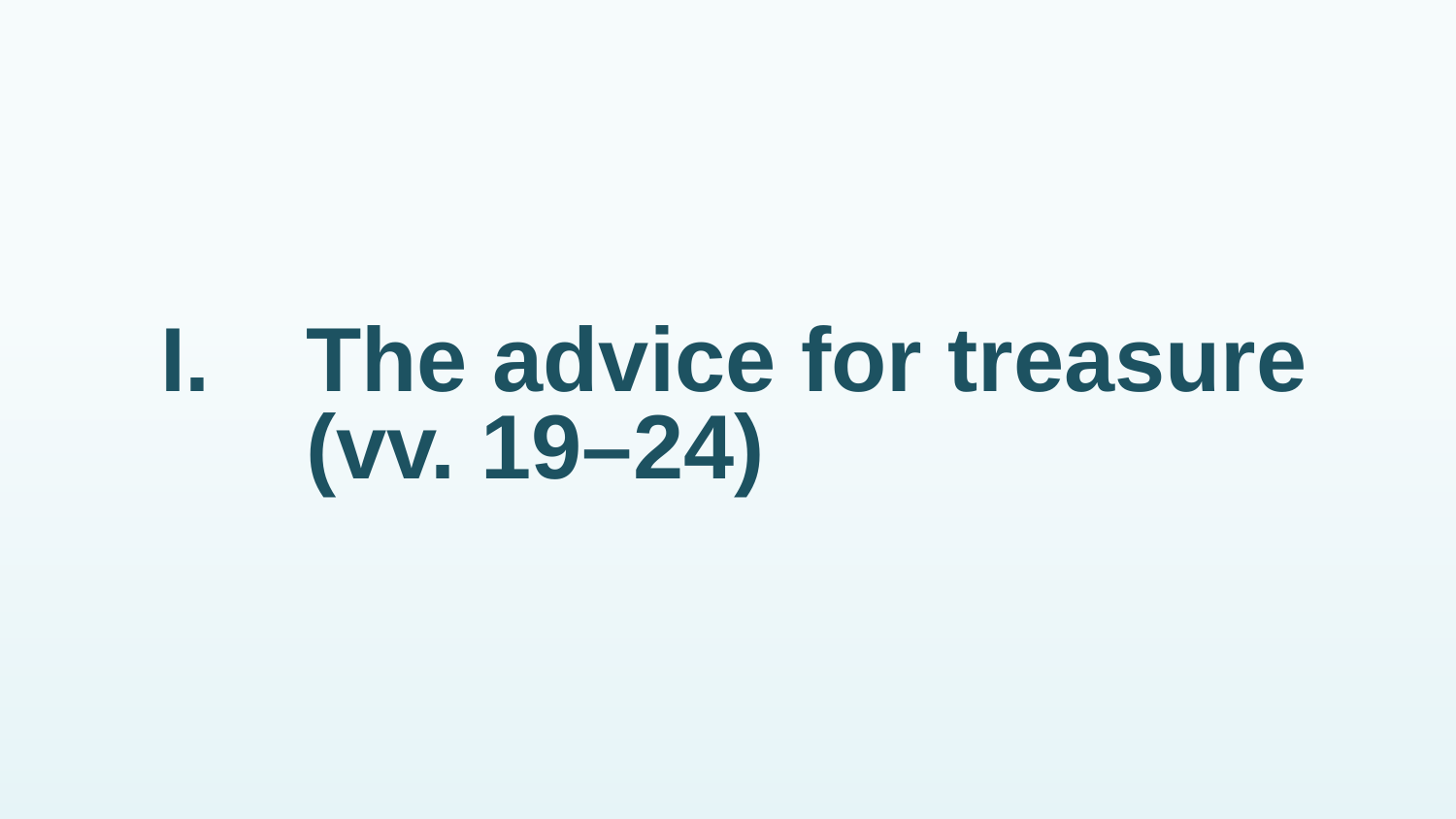

# I.	The advice for treasure (vv. 19–24)